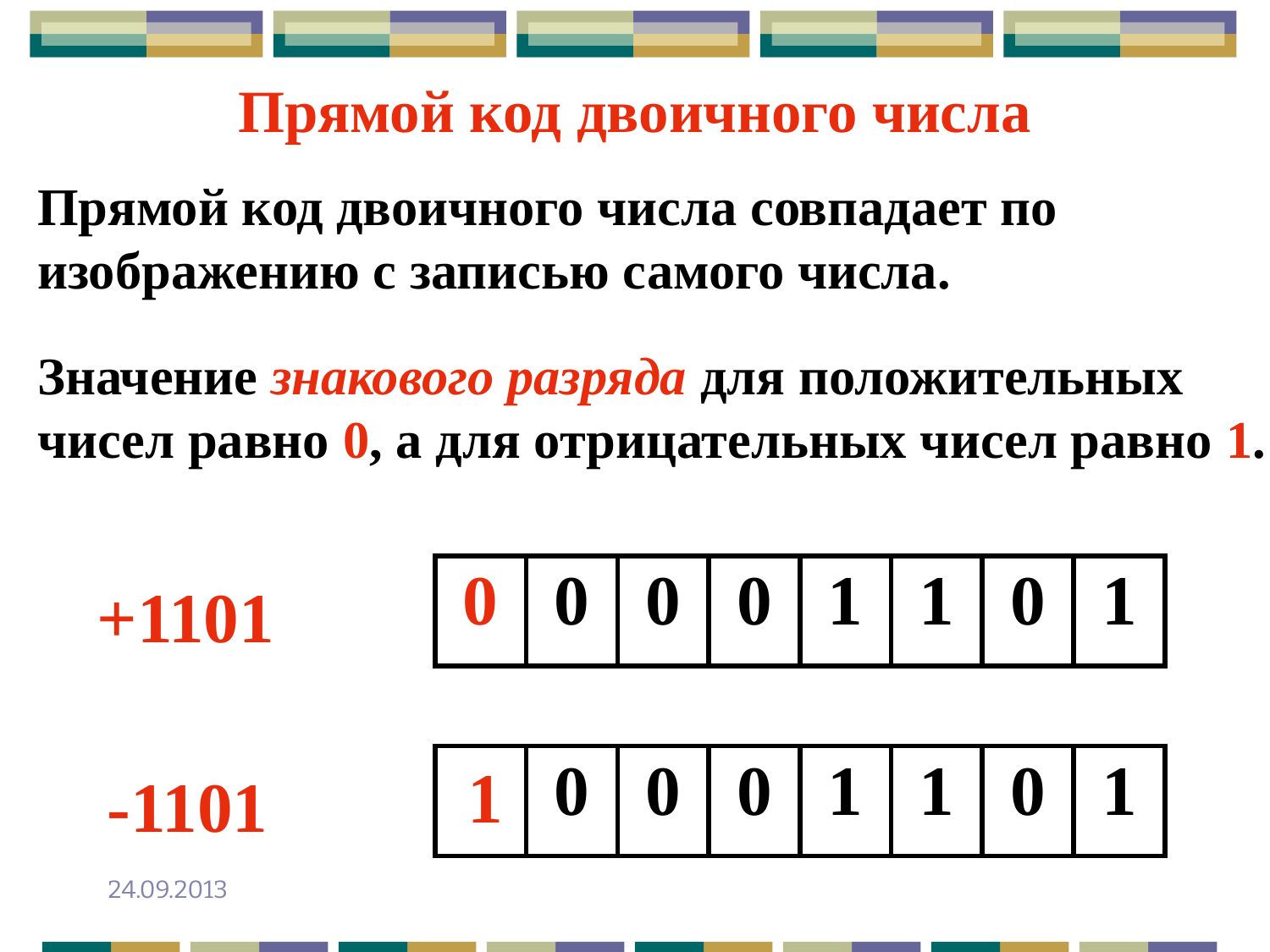

Прямой код двоичного числа
Прямой код двоичного числа совпадает по изображению с записью самого числа.

Значение знакового разряда для положительных чисел равно 0, а для отрицательных чисел равно 1.
| 0 | 0 | 0 | 0 | 1 | 1 | 0 | 1 |
| --- | --- | --- | --- | --- | --- | --- | --- |
+1101
|  | 0 | 0 | 0 | 1 | 1 | 0 | 1 |
| --- | --- | --- | --- | --- | --- | --- | --- |
1
-1101
24.09.2013